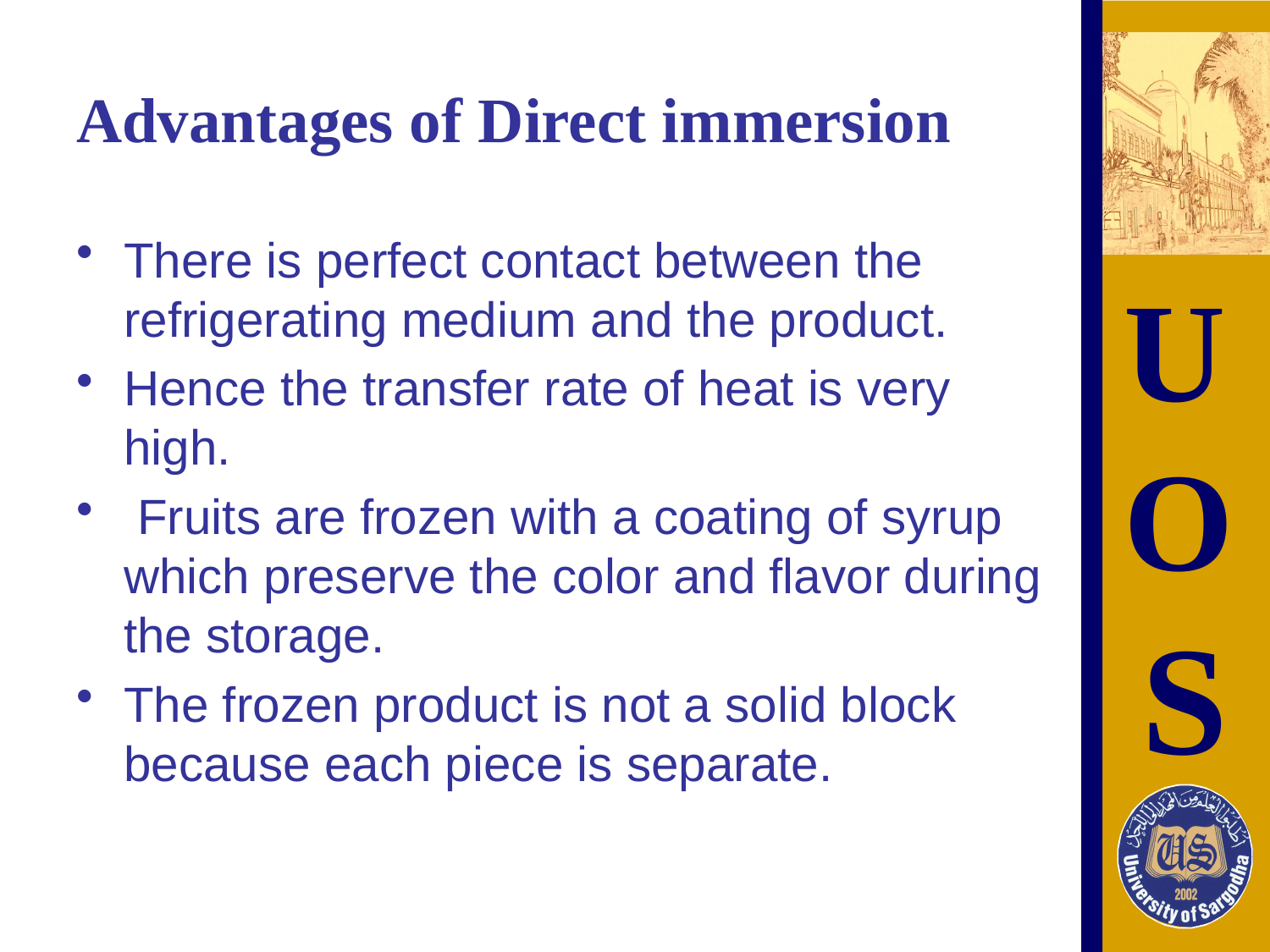

# Advantages of Direct immersion
There is perfect contact between the refrigerating medium and the product.
Hence the transfer rate of heat is very high.
 Fruits are frozen with a coating of syrup which preserve the color and flavor during the storage.
The frozen product is not a solid block because each piece is separate.